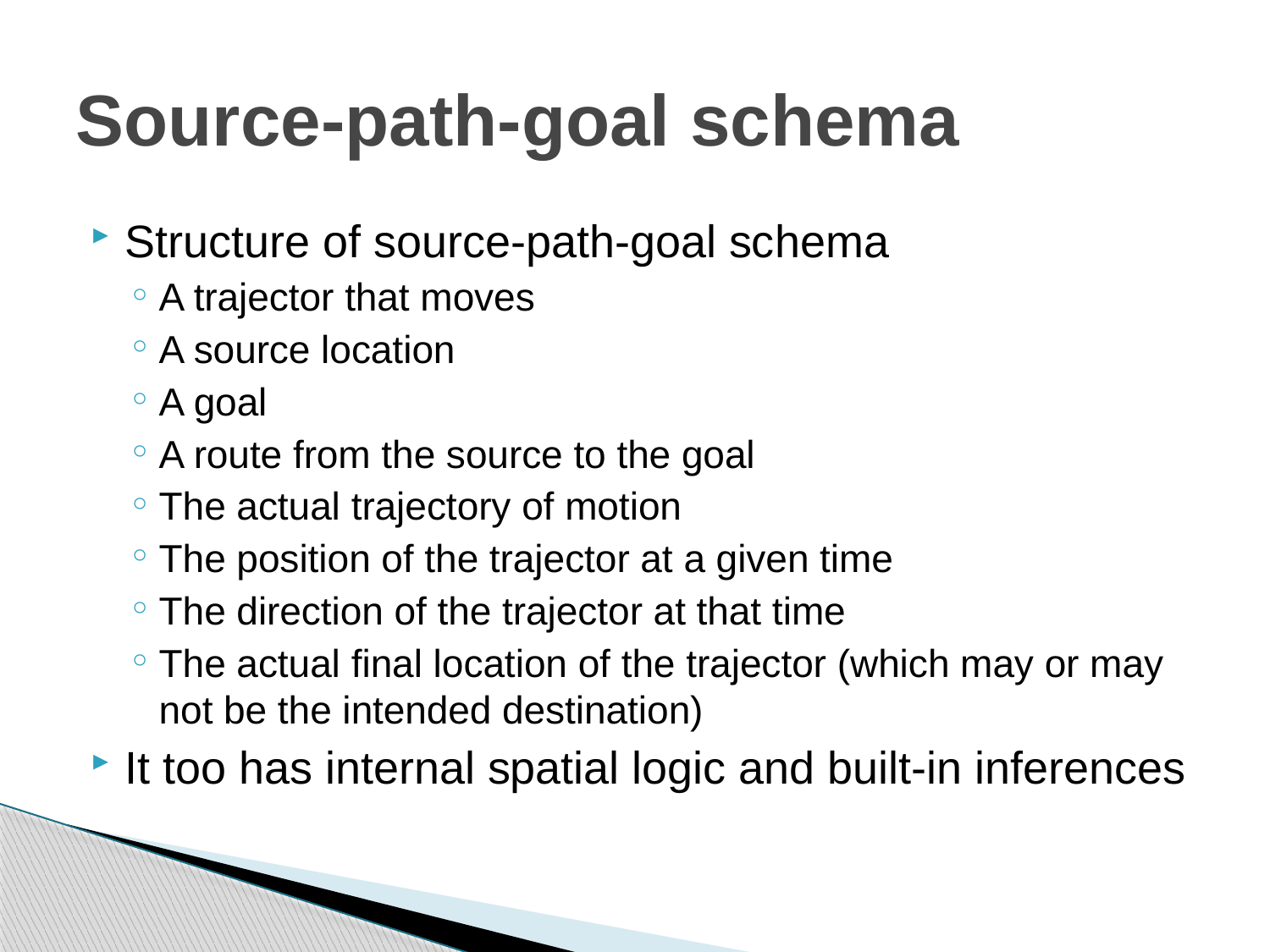

# Source-path-goal schema
Structure of source-path-goal schema
A trajector that moves
A source location
A goal
A route from the source to the goal
The actual trajectory of motion
The position of the trajector at a given time
The direction of the trajector at that time
The actual final location of the trajector (which may or may not be the intended destination)
It too has internal spatial logic and built-in inferences